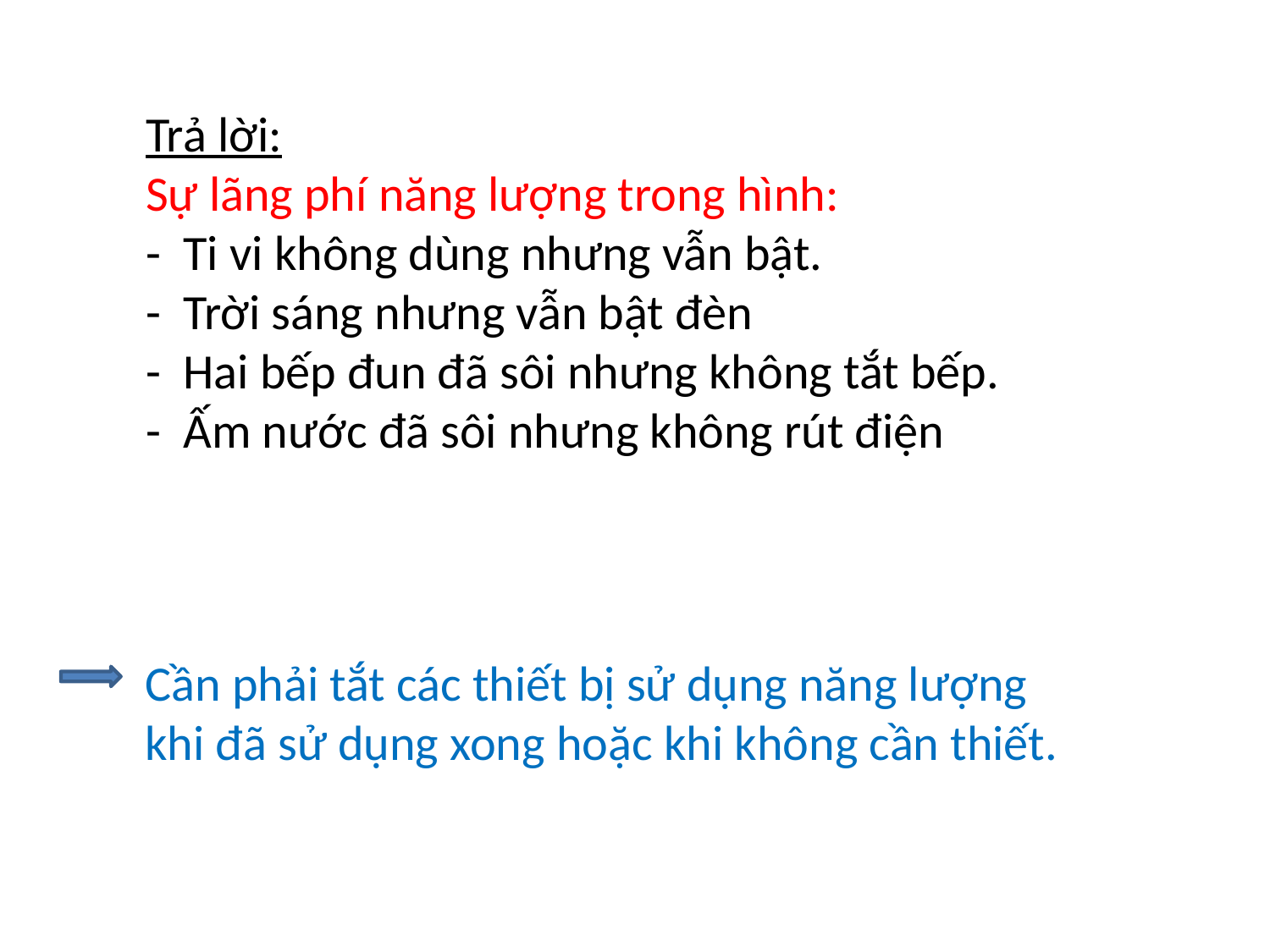

Trả lời:
Sự lãng phí năng lượng trong hình:
-  Ti vi không dùng nhưng vẫn bật.
-  Trời sáng nhưng vẫn bật đèn
-  Hai bếp đun đã sôi nhưng không tắt bếp.
-  Ấm nước đã sôi nhưng không rút điện

Cần phải tắt các thiết bị sử dụng năng lượng
khi đã sử dụng xong hoặc khi không cần thiết.